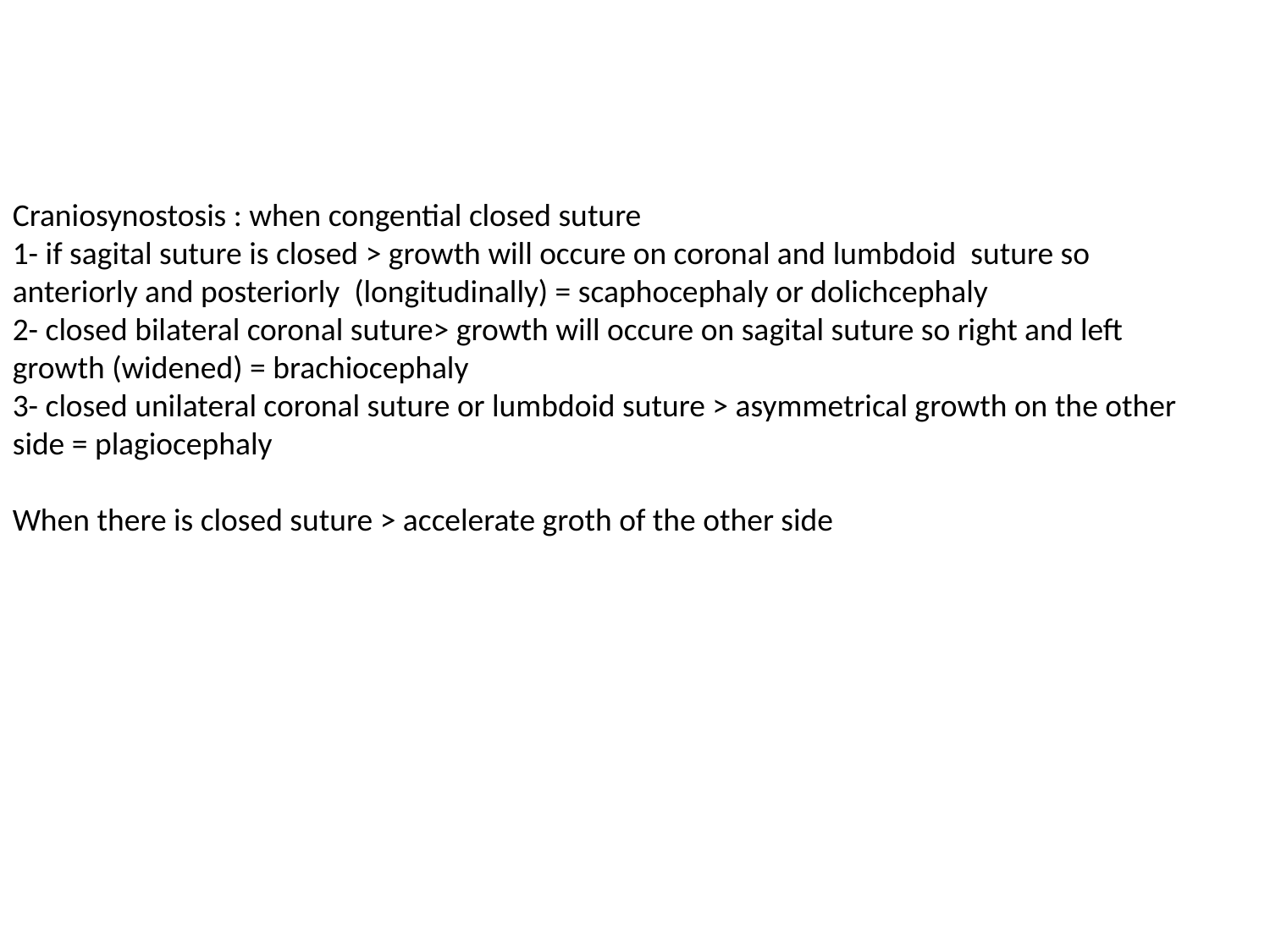

Craniosynostosis : when congential closed suture
1- if sagital suture is closed > growth will occure on coronal and lumbdoid  suture so anteriorly and posteriorly  (longitudinally) = scaphocephaly or dolichcephaly
2- closed bilateral coronal suture> growth will occure on sagital suture so right and left growth (widened) = brachiocephaly
3- closed unilateral coronal suture or lumbdoid suture > asymmetrical growth on the other side = plagiocephaly

When there is closed suture > accelerate groth of the other side